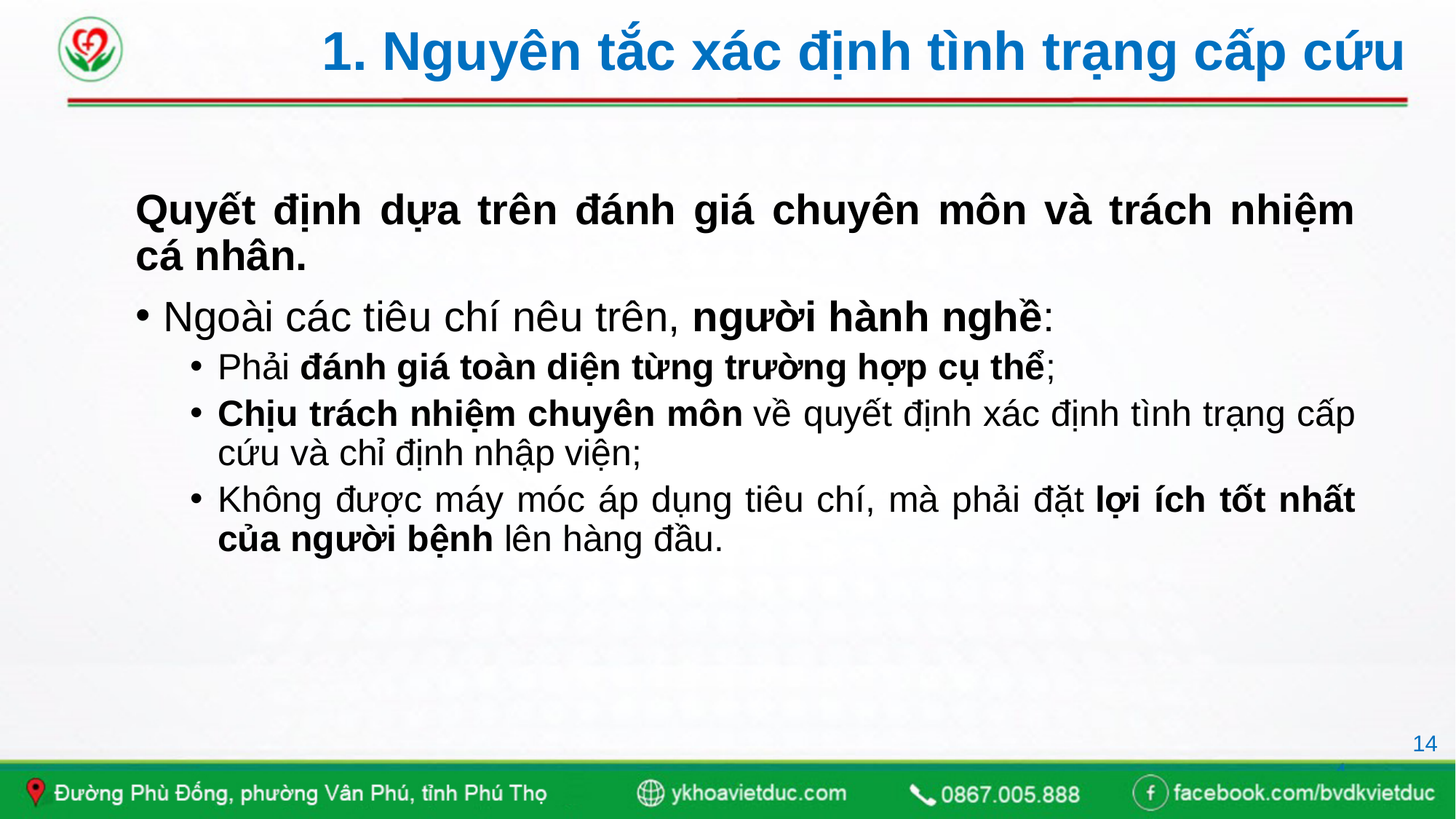

# 1. Nguyên tắc xác định tình trạng cấp cứu
Quyết định dựa trên đánh giá chuyên môn và trách nhiệm cá nhân.
Ngoài các tiêu chí nêu trên, người hành nghề:
Phải đánh giá toàn diện từng trường hợp cụ thể;
Chịu trách nhiệm chuyên môn về quyết định xác định tình trạng cấp cứu và chỉ định nhập viện;
Không được máy móc áp dụng tiêu chí, mà phải đặt lợi ích tốt nhất của người bệnh lên hàng đầu.